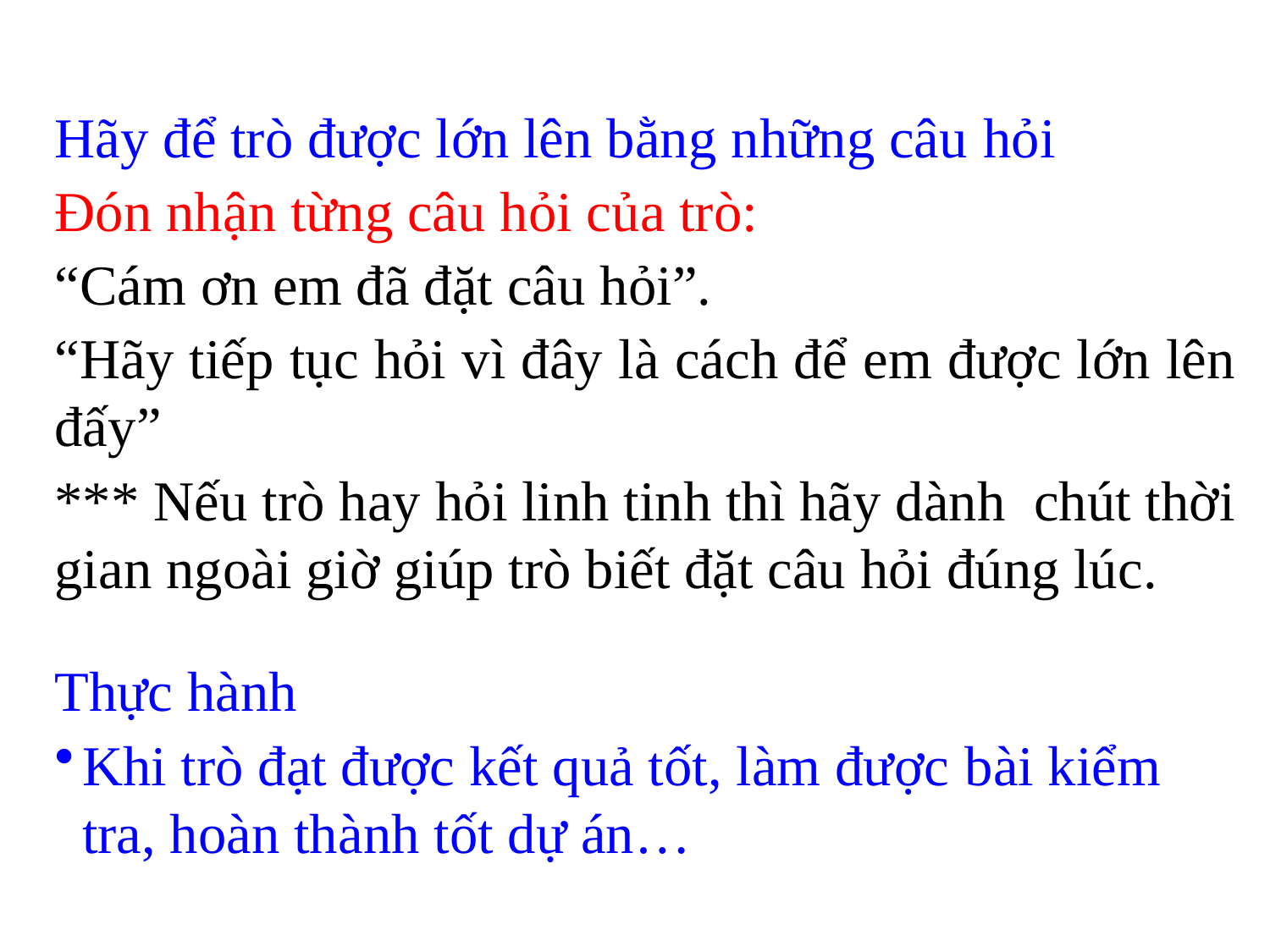

Hãy để trò được lớn lên bằng những câu hỏi
Đón nhận từng câu hỏi của trò:
“Cám ơn em đã đặt câu hỏi”.
“Hãy tiếp tục hỏi vì đây là cách để em được lớn lên đấy”
*** Nếu trò hay hỏi linh tinh thì hãy dành  chút thời gian ngoài giờ giúp trò biết đặt câu hỏi đúng lúc.
Thực hành
Khi trò đạt được kết quả tốt, làm được bài kiểm tra, hoàn thành tốt dự án…